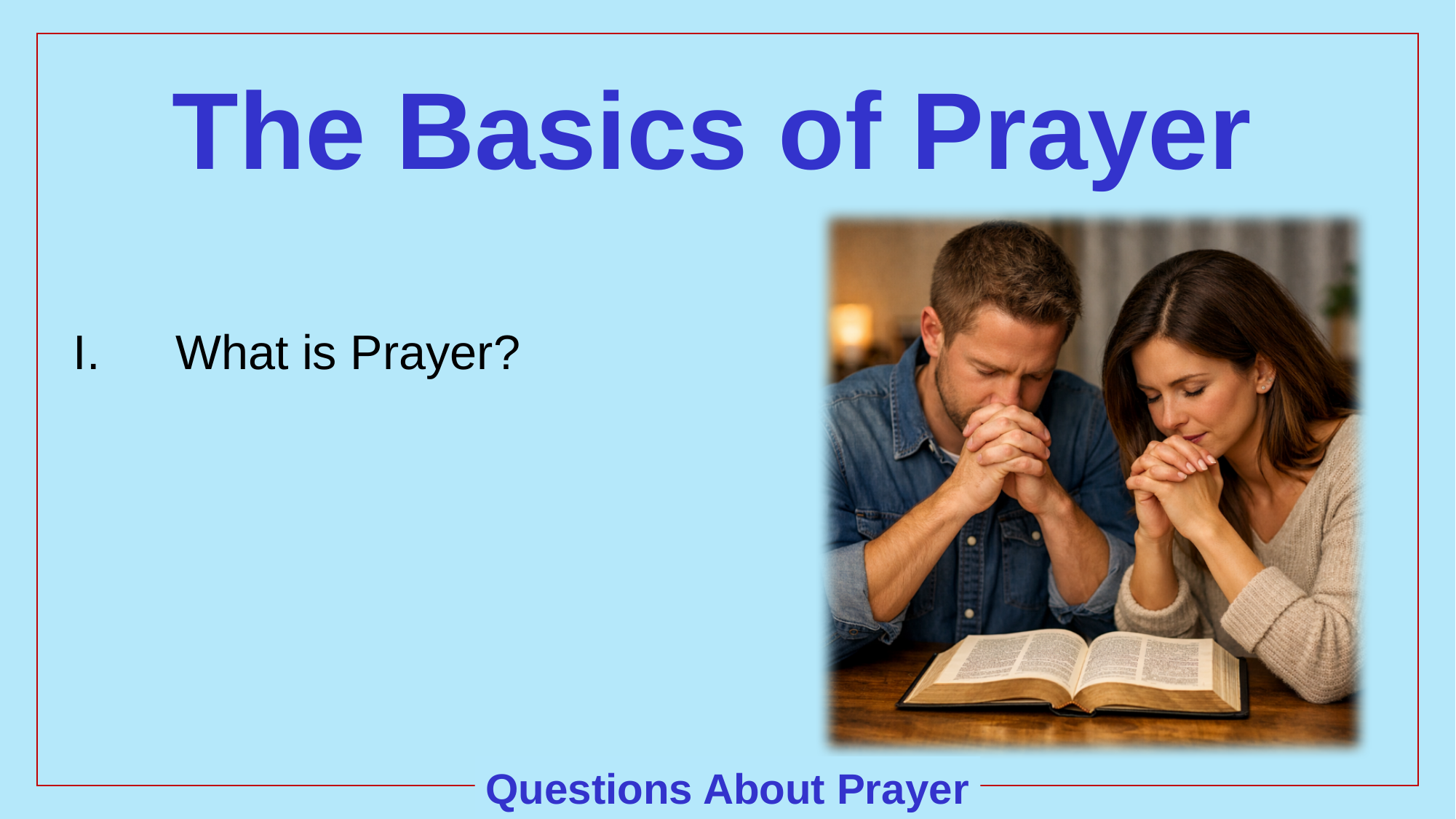

The Basics of Prayer
What is Prayer?
Questions About Prayer